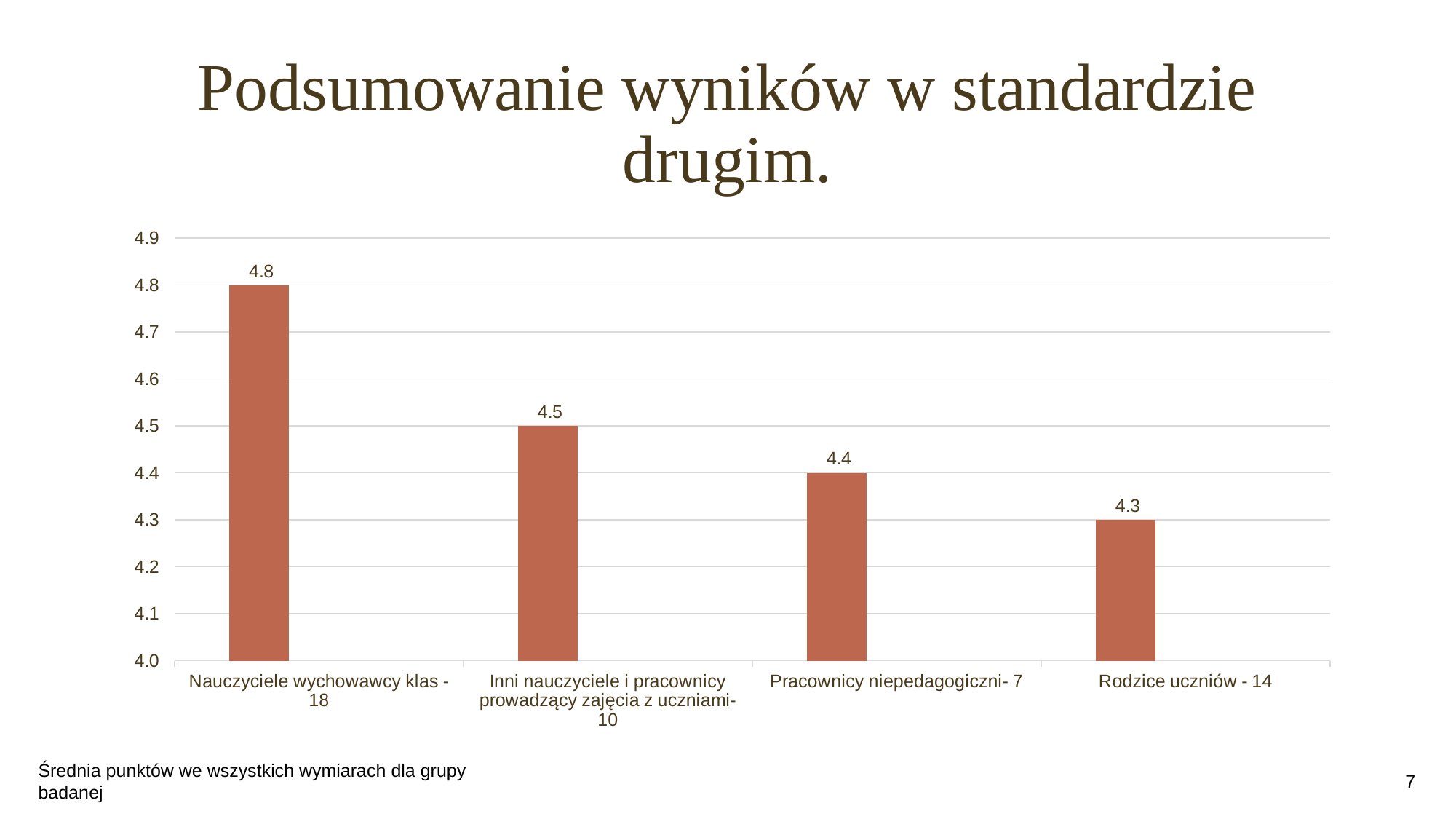

# Podsumowanie wyników w standardzie drugim.

### Chart

| Category | Seria 3 | Kolumna2 | Kolumna1 |
|---|---|---|---|
| Nauczyciele wychowawcy klas - 18 | 4.8 | None | None |
| Inni nauczyciele i pracownicy prowadzący zajęcia z uczniami- 10 | 4.5 | None | None |
| Pracownicy niepedagogiczni- 7 | 4.4 | None | None |
| Rodzice uczniów - 14 | 4.3 | None | None |
Średnia punktów we wszystkich wymiarach dla grupy badanej
7